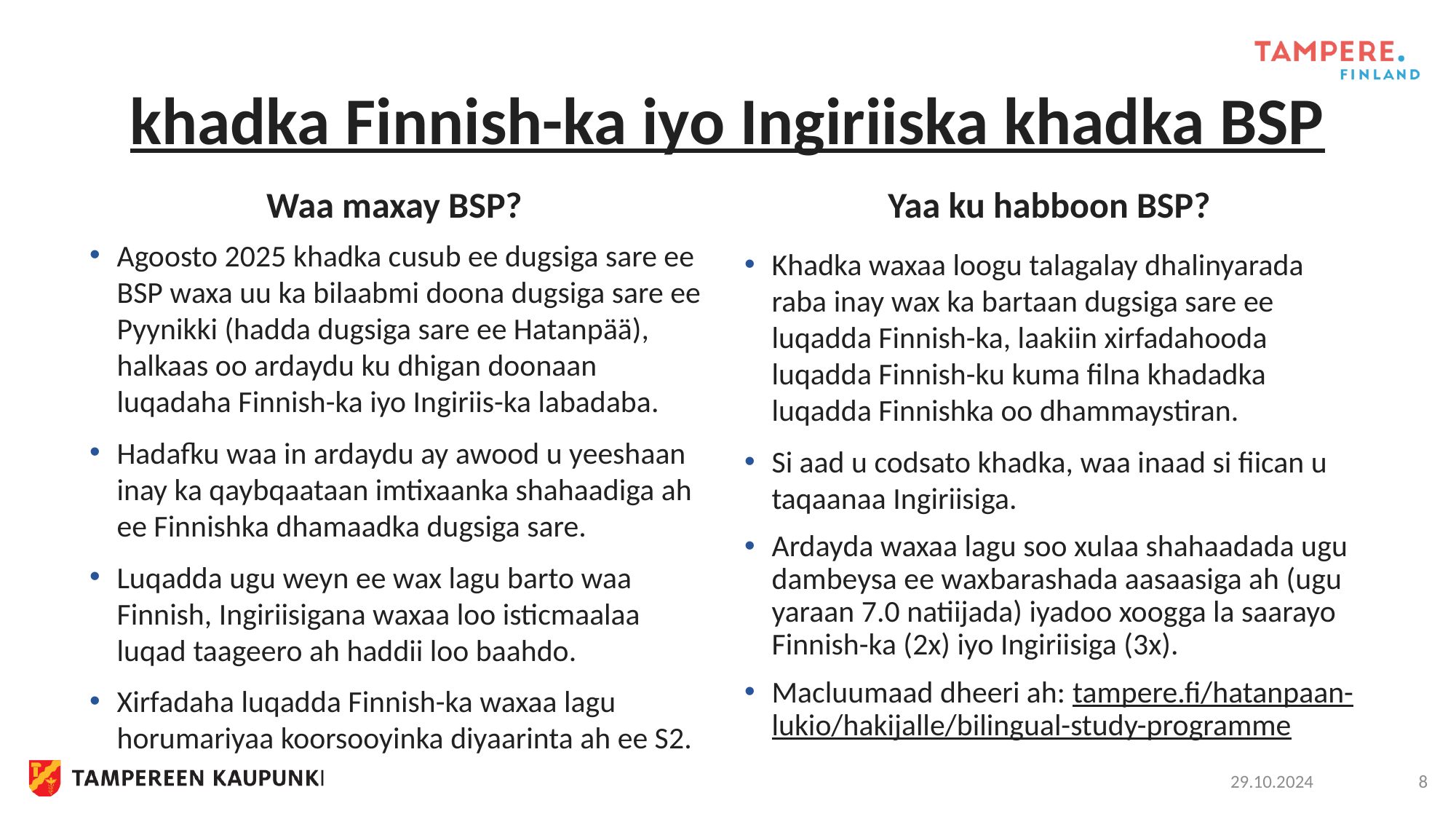

# khadka Finnish-ka iyo Ingiriiska khadka BSP
Waa maxay BSP?
Yaa ku habboon BSP?
Agoosto 2025 khadka cusub ee dugsiga sare ee BSP waxa uu ka bilaabmi doona dugsiga sare ee Pyynikki (hadda dugsiga sare ee Hatanpää), halkaas oo ardaydu ku dhigan doonaan luqadaha Finnish-ka iyo Ingiriis-ka labadaba.
Hadafku waa in ardaydu ay awood u yeeshaan inay ka qaybqaataan imtixaanka shahaadiga ah ee Finnishka dhamaadka dugsiga sare.
Luqadda ugu weyn ee wax lagu barto waa Finnish, Ingiriisigana waxaa loo isticmaalaa luqad taageero ah haddii loo baahdo.
Xirfadaha luqadda Finnish-ka waxaa lagu horumariyaa koorsooyinka diyaarinta ah ee S2.
Khadka waxaa loogu talagalay dhalinyarada raba inay wax ka bartaan dugsiga sare ee luqadda Finnish-ka, laakiin xirfadahooda luqadda Finnish-ku kuma filna khadadka luqadda Finnishka oo dhammaystiran.
Si aad u codsato khadka, waa inaad si fiican u taqaanaa Ingiriisiga.
Ardayda waxaa lagu soo xulaa shahaadada ugu dambeysa ee waxbarashada aasaasiga ah (ugu yaraan 7.0 natiijada) iyadoo xoogga la saarayo Finnish-ka (2x) iyo Ingiriisiga (3x).
Macluumaad dheeri ah: tampere.fi/hatanpaan-lukio/hakijalle/bilingual-study-programme
29.10.2024
8